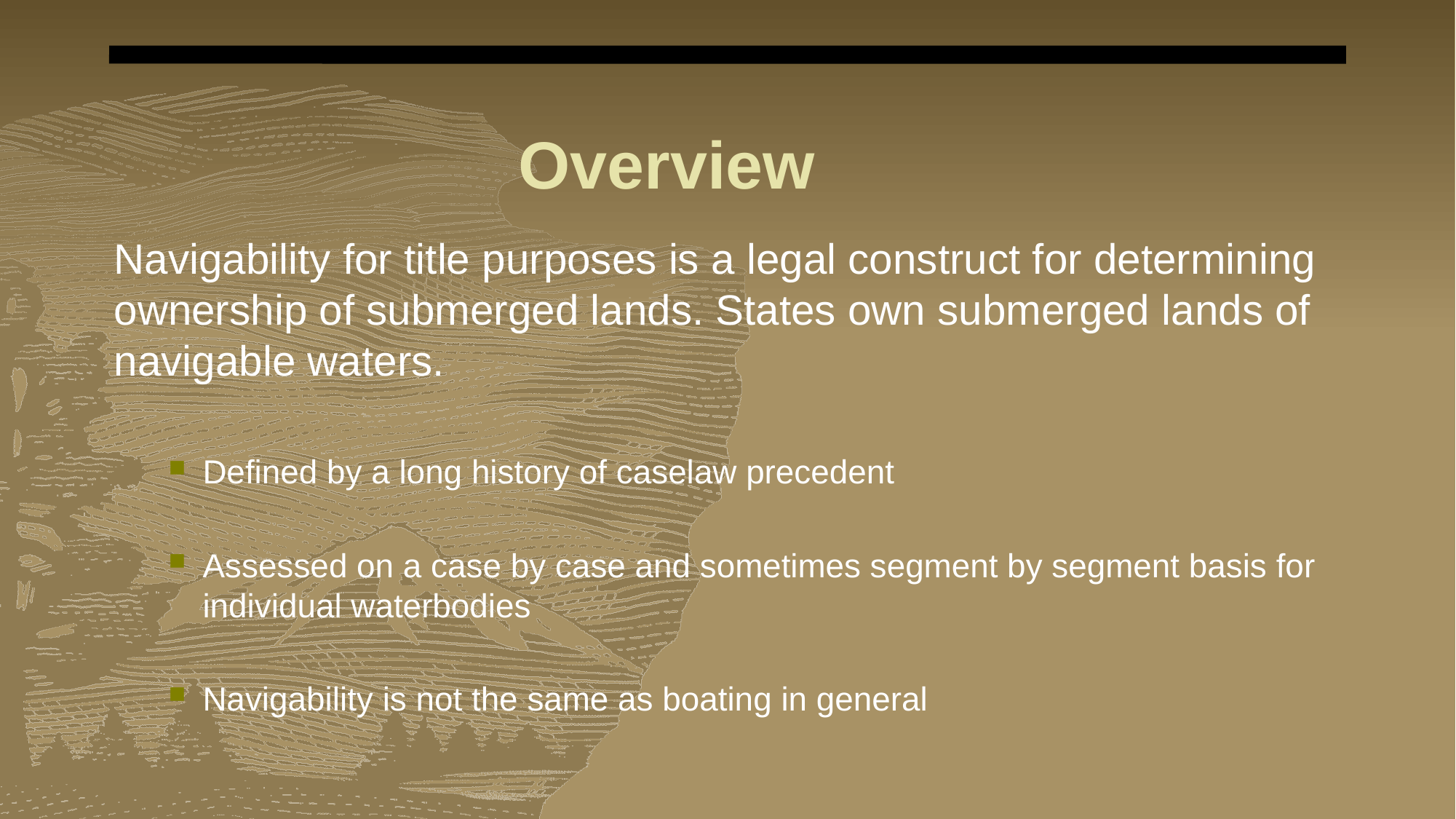

# Overview
Navigability for title purposes is a legal construct for determining ownership of submerged lands. States own submerged lands of navigable waters.

Defined by a long history of caselaw precedent

Assessed on a case by case and sometimes segment by segment basis for individual waterbodies

Navigability is not the same as boating in general